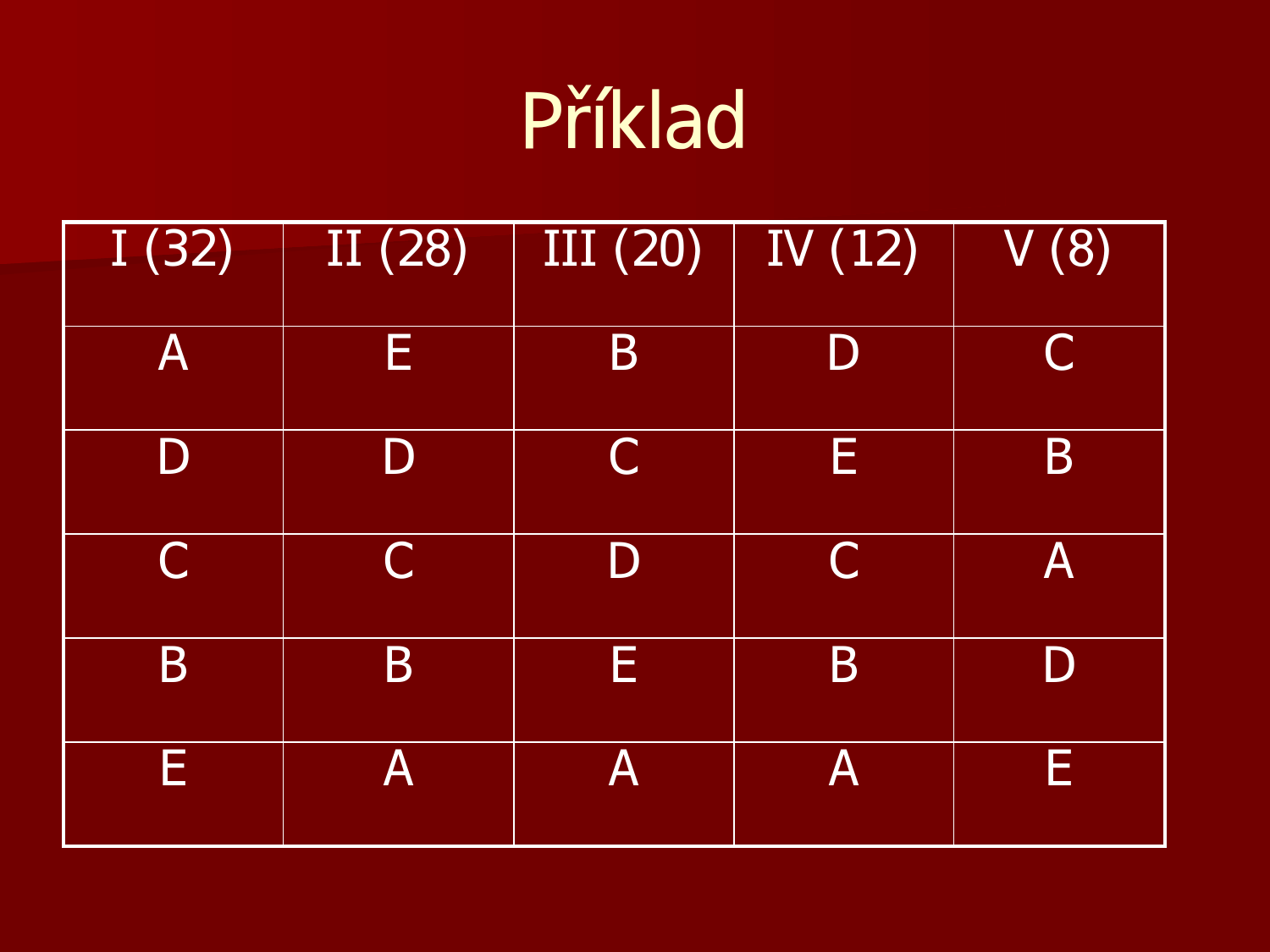

# Příklad
| I (32) | II (28) | III (20) | IV (12) | V (8) |
| --- | --- | --- | --- | --- |
| A | E | B | D | C |
| D | D | C | E | B |
| C | C | D | C | A |
| B | B | E | B | D |
| E | A | A | A | E |